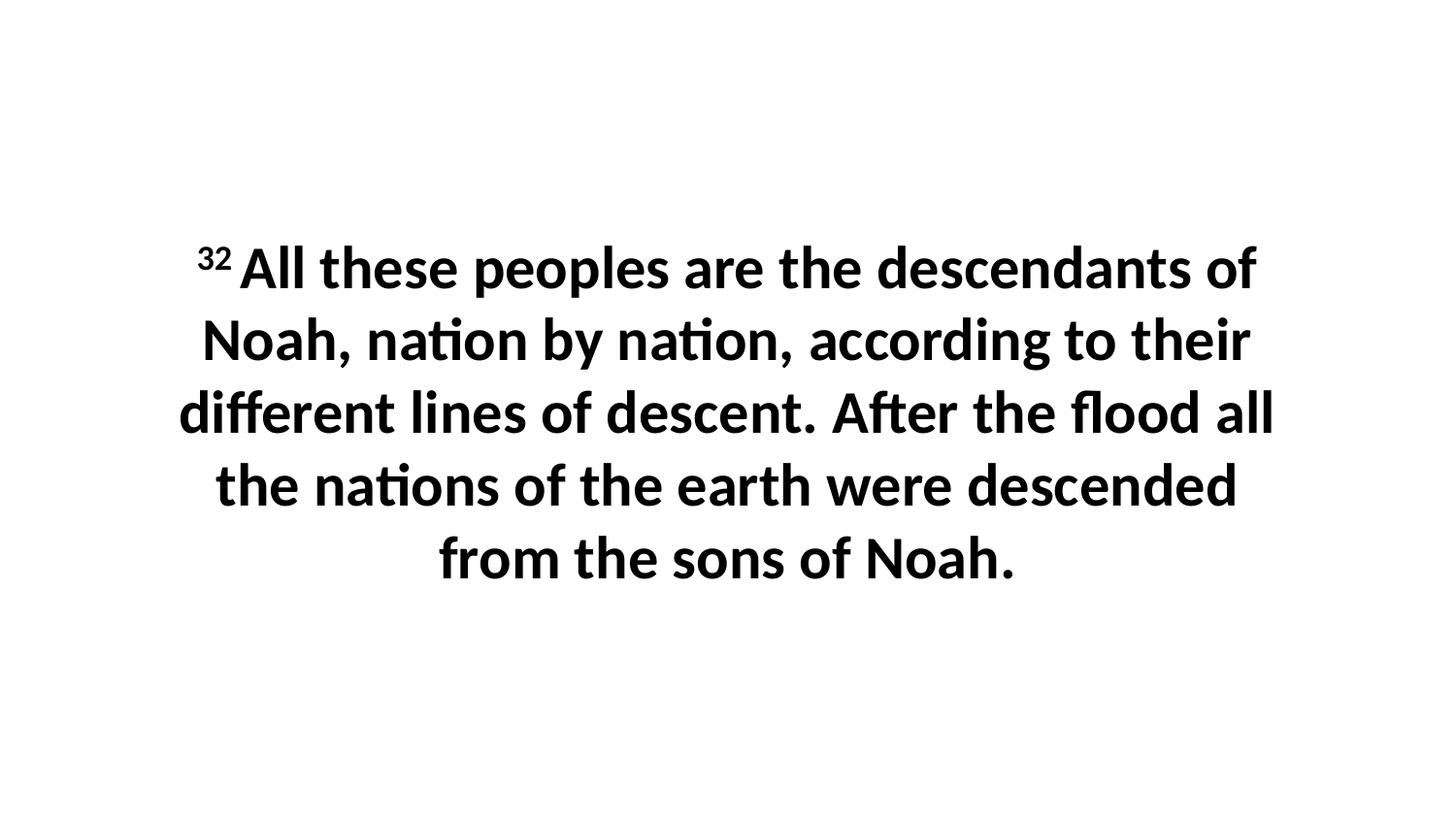

32 All these peoples are the descendants of Noah, nation by nation, according to their different lines of descent. After the flood all the nations of the earth were descended from the sons of Noah.